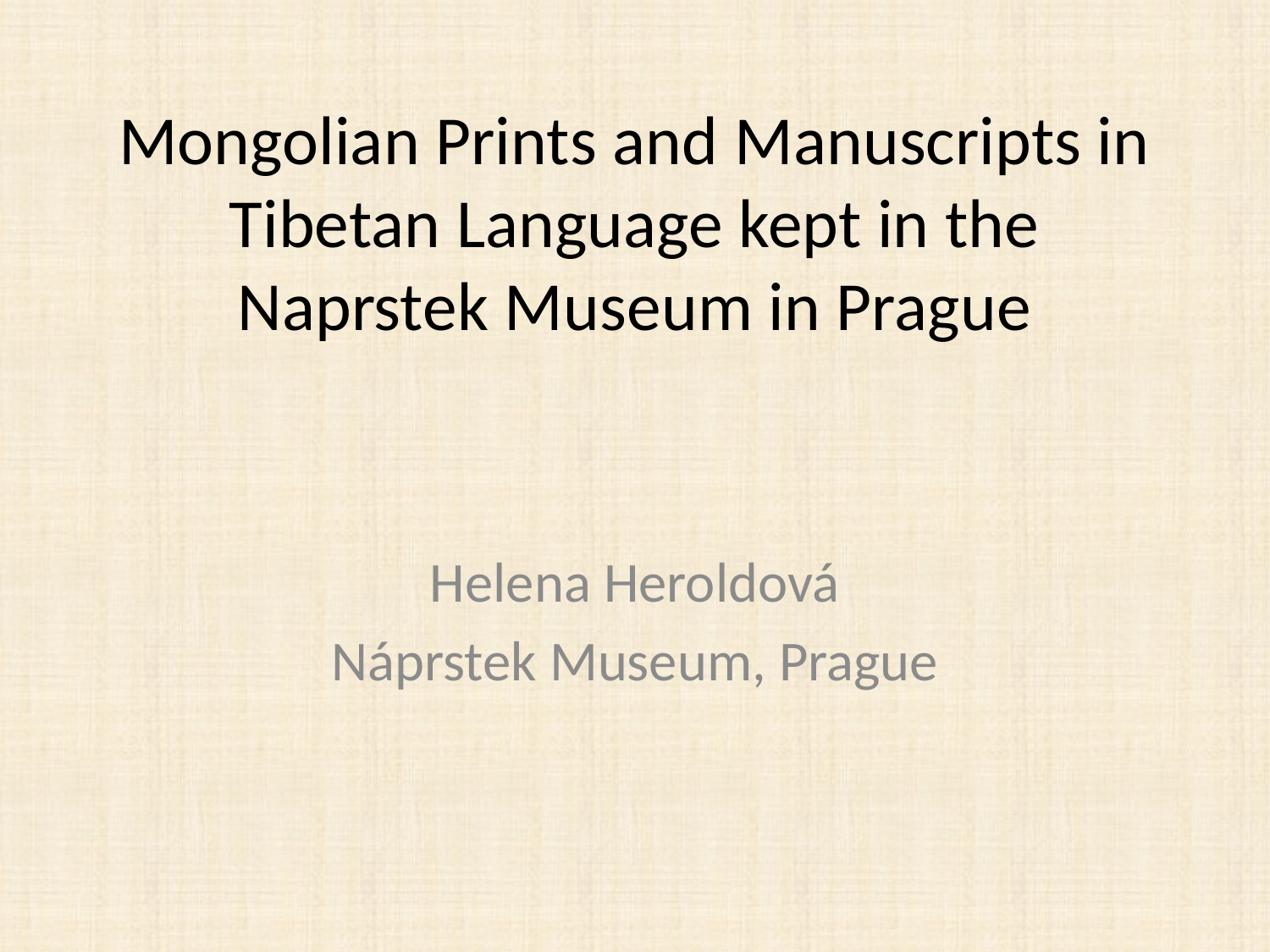

# Mongolian Prints and Manuscripts in Tibetan Language kept in the Naprstek Museum in Prague
Helena Heroldová
Náprstek Museum, Prague